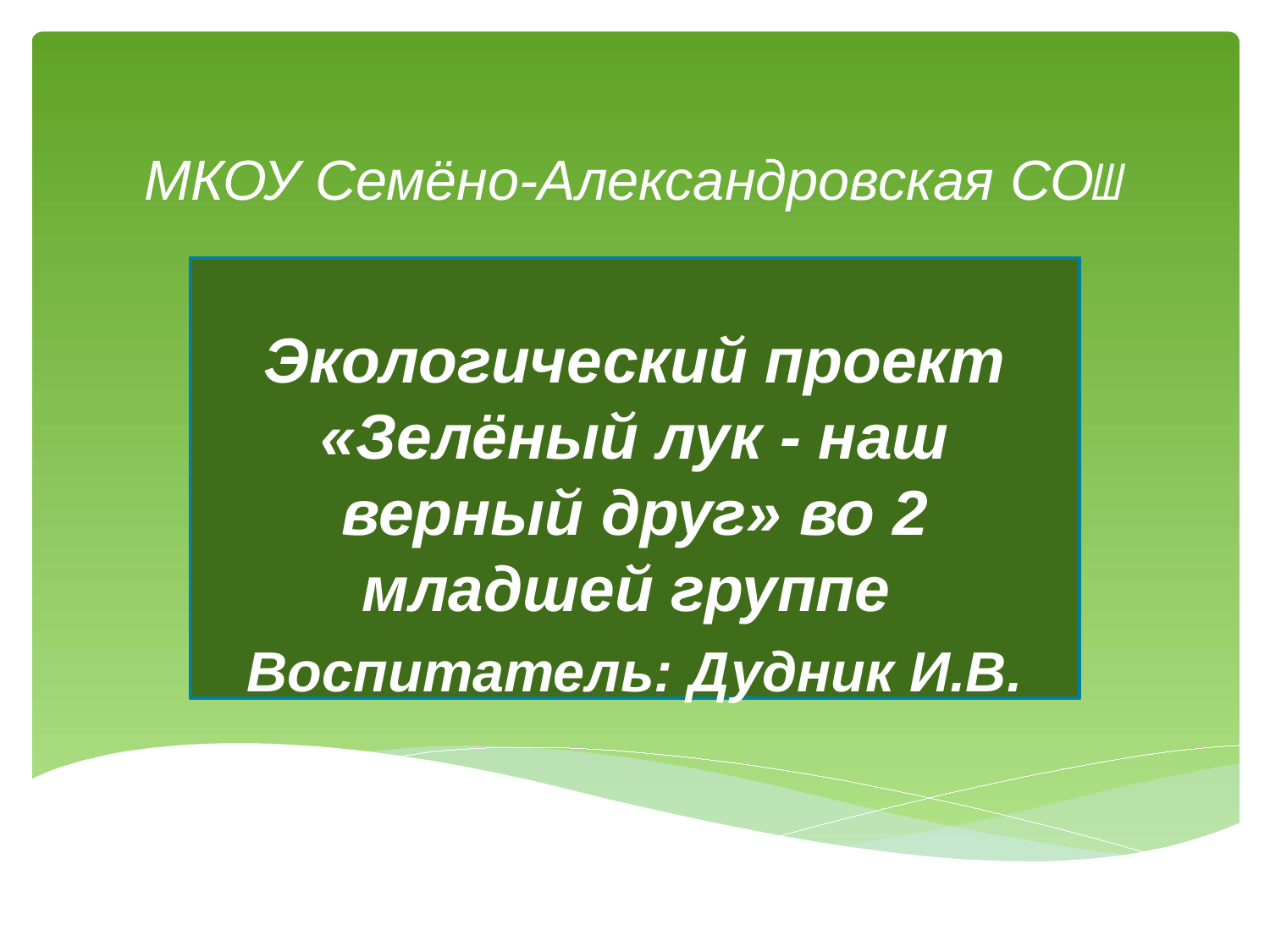

# МКОУ Семёно-Александровская СОШ

Экологический проект «Зелёный лук - наш верный друг» во 2 младшей группе
Воспитатель: Дудник И.В.